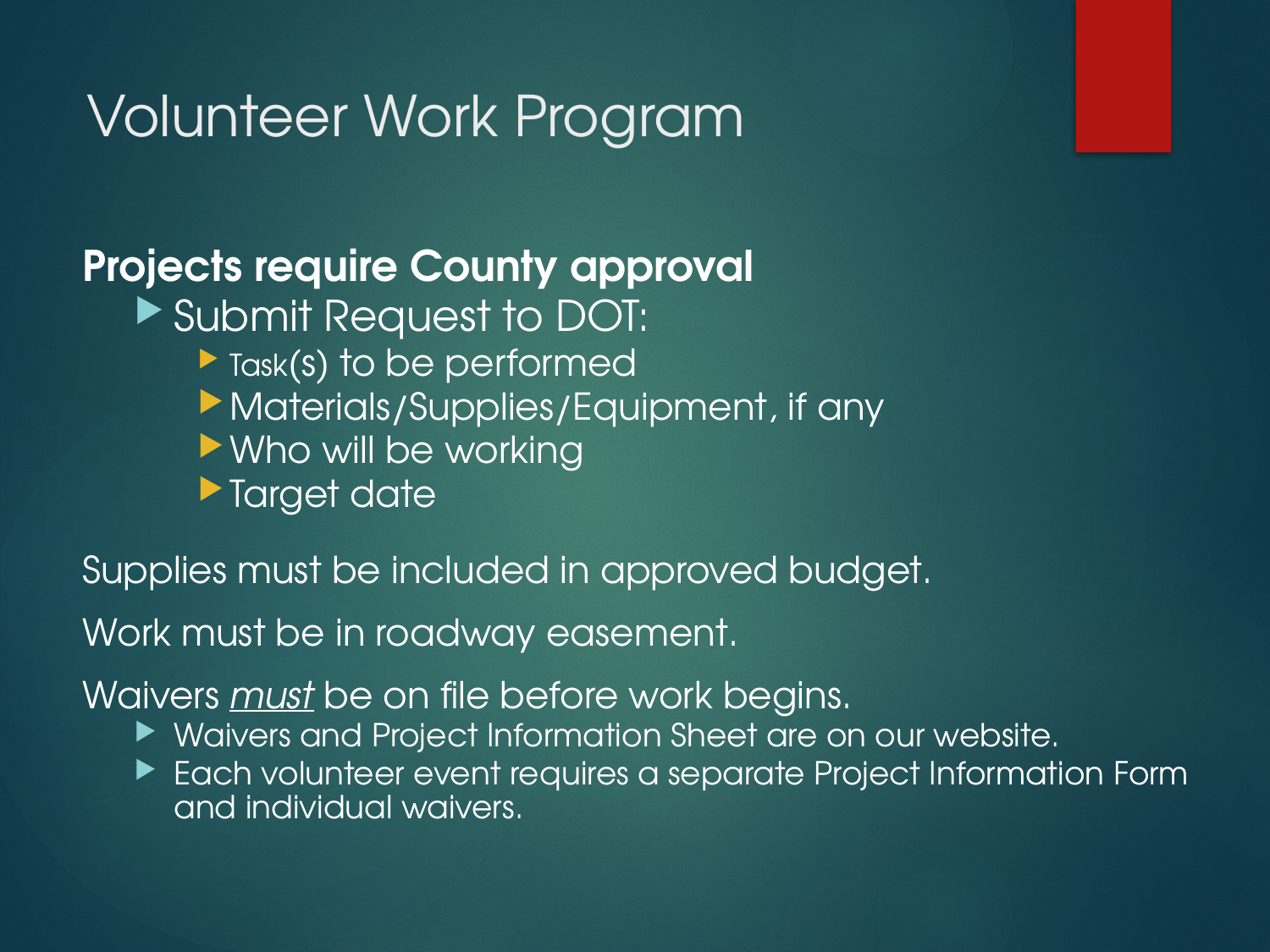

# Volunteer Work Program

Projects require County approval
Submit Request to DOT:
Task(s) to be performed
Materials/Supplies/Equipment, if any
Who will be working
Target date

Supplies must be included in approved budget.

Work must be in roadway easement.

Waivers must be on file before work begins.
Waivers and Project Information Sheet are on our website.
Each volunteer event requires a separate Project Information Form and individual waivers.